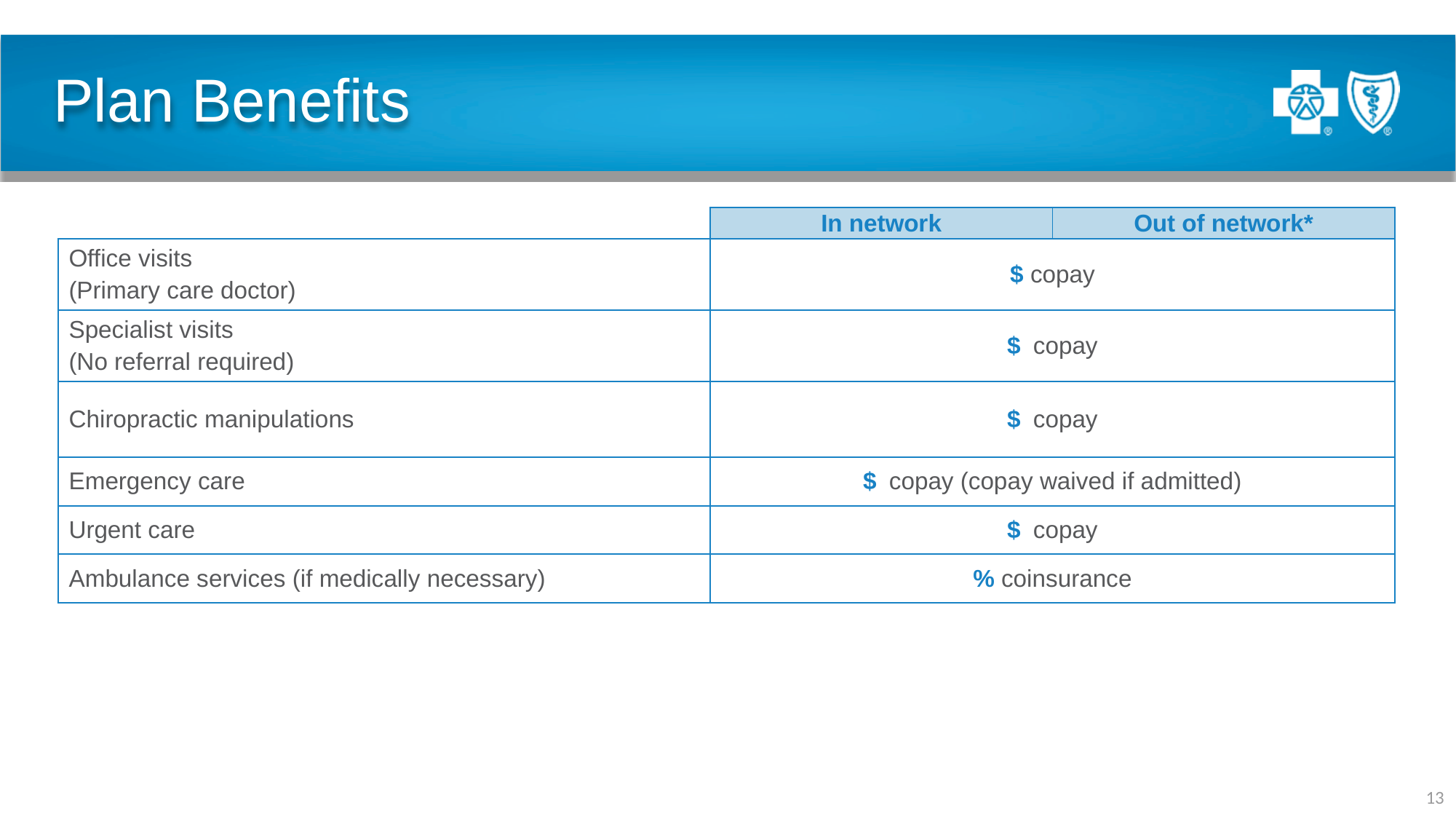

# Plan Benefits
|  | In network | Out of network\* |
| --- | --- | --- |
| Office visits (Primary care doctor) | $ copay |  |
| Specialist visits (No referral required) | $ copay |  |
| Chiropractic manipulations | $ copay |  |
| Emergency care | $ copay (copay waived if admitted) |  |
| Urgent care | $ copay |  |
| Ambulance services (if medically necessary) | % coinsurance |  |
13